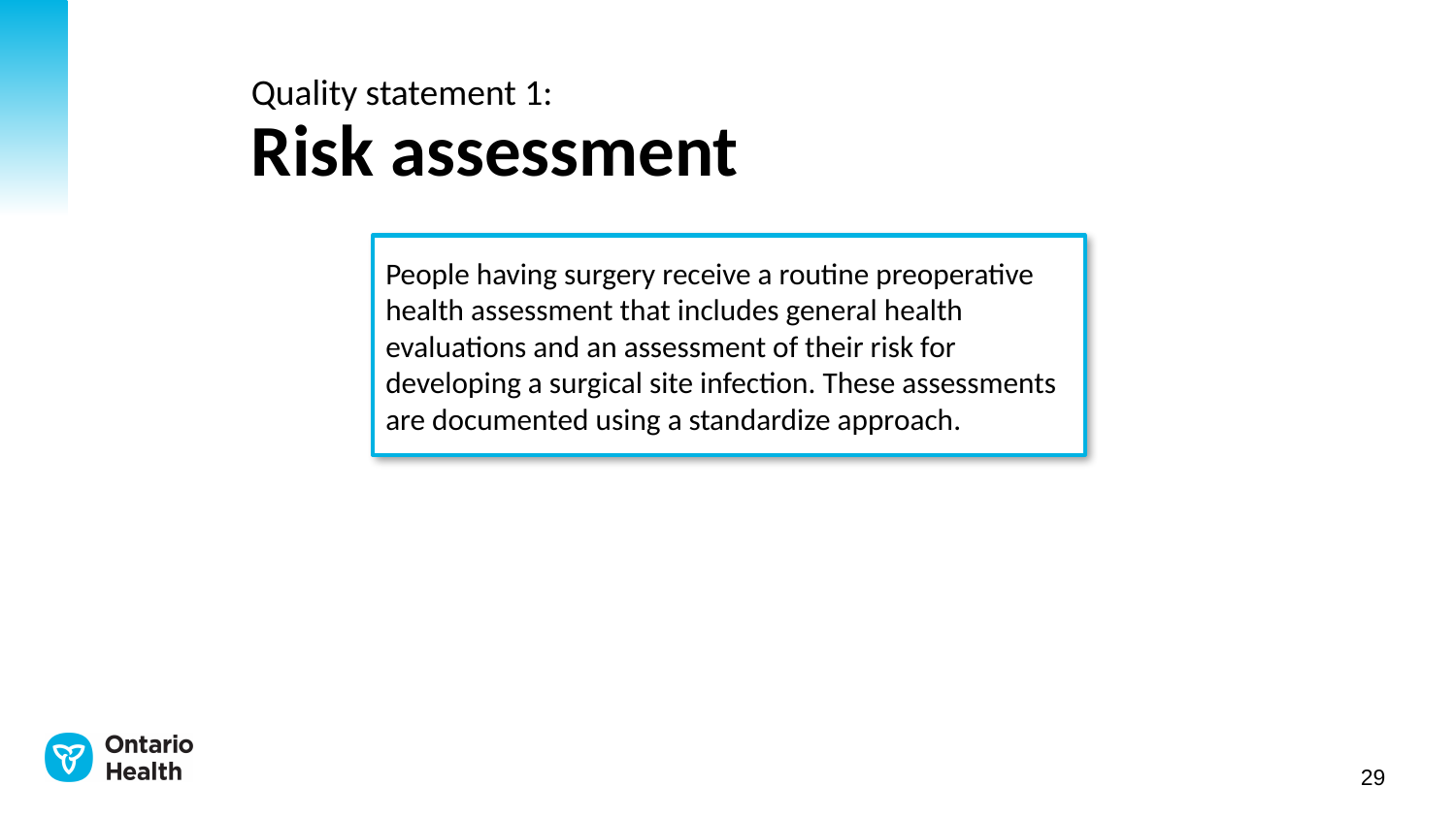

# Quality statement 1: Risk assessment
People having surgery receive a routine preoperative health assessment that includes general health evaluations and an assessment of their risk for developing a surgical site infection. These assessments are documented using a standardize approach.